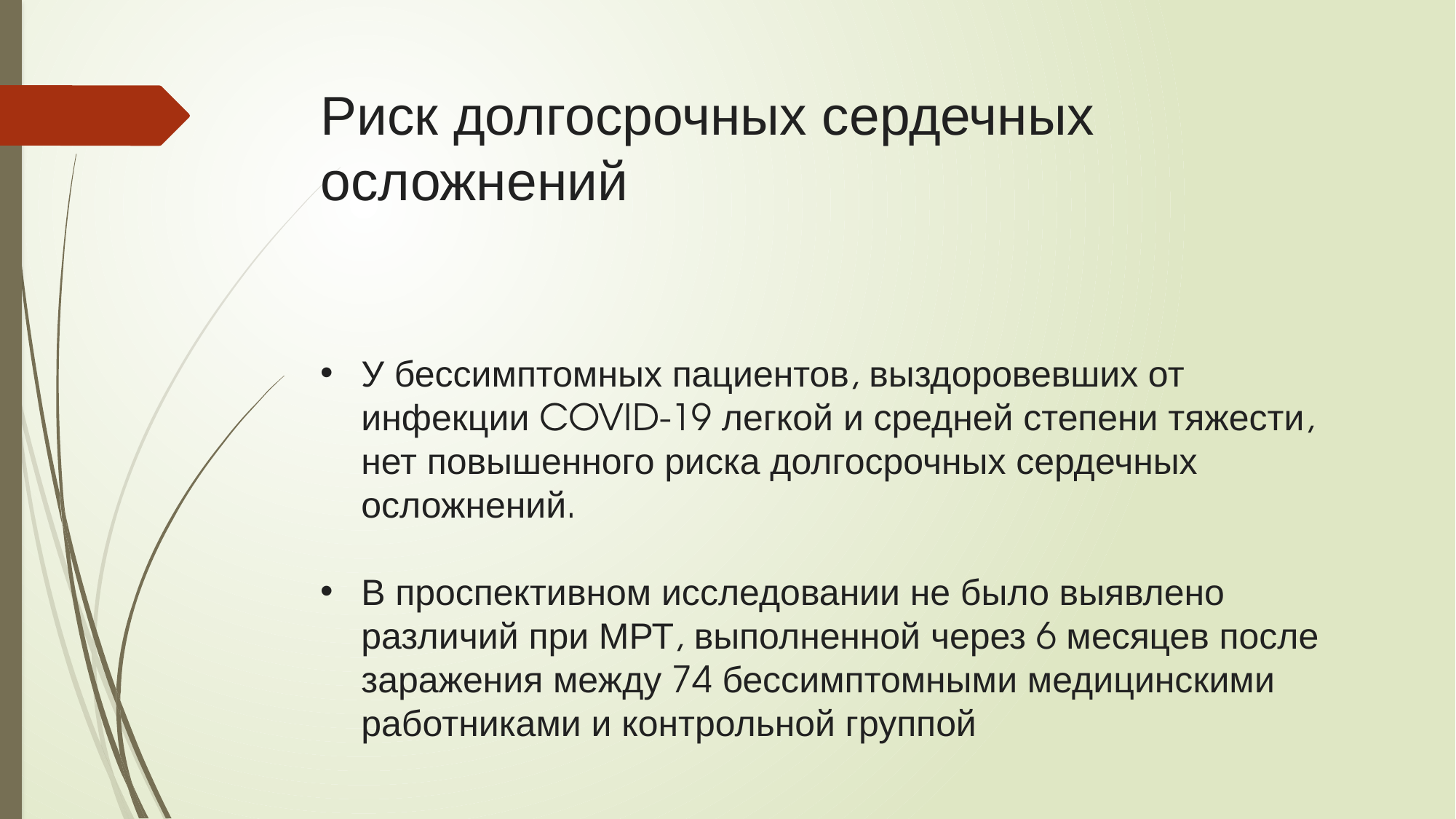

# Риск долгосрочных сердечных осложнений
У бессимптомных пациентов, выздоровевших от инфекции COVID-19 легкой и средней степени тяжести, нет повышенного риска долгосрочных сердечных осложнений.

В проспективном исследовании не было выявлено различий при МРТ, выполненной через 6 месяцев после заражения между 74 бессимптомными медицинскими работниками и контрольной группой